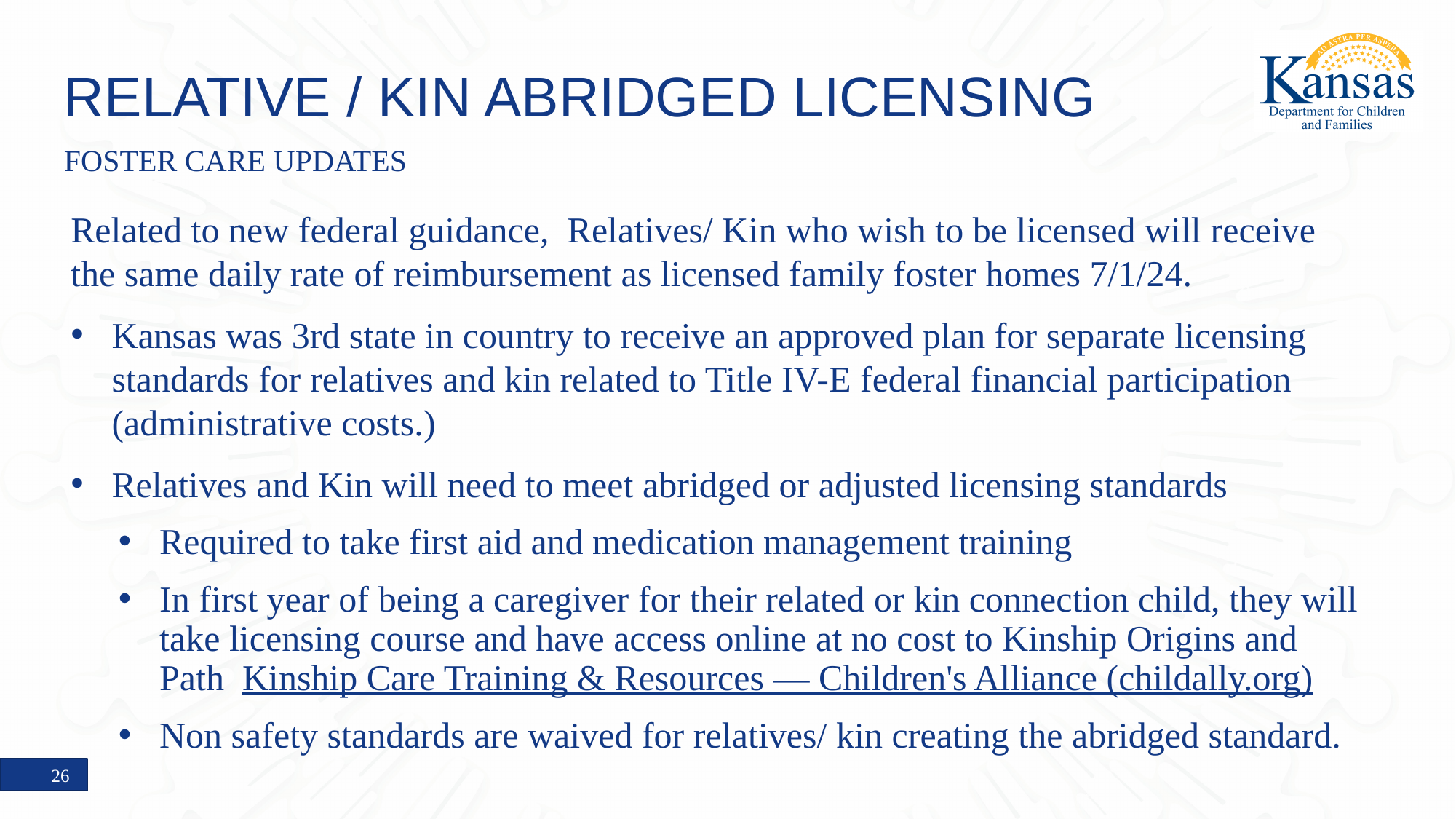

# RELATIVE / KIN ABRIDGED LICENSING
FOSTER CARE UPDATES
Related to new federal guidance,  Relatives/ Kin who wish to be licensed will receive the same daily rate of reimbursement as licensed family foster homes 7/1/24.
Kansas was 3rd state in country to receive an approved plan for separate licensing standards for relatives and kin related to Title IV-E federal financial participation (administrative costs.)
Relatives and Kin will need to meet abridged or adjusted licensing standards
Required to take first aid and medication management training
In first year of being a caregiver for their related or kin connection child, they will take licensing course and have access online at no cost to Kinship Origins and Path  Kinship Care Training & Resources — Children's Alliance (childally.org)
Non safety standards are waived for relatives/ kin creating the abridged standard.
26